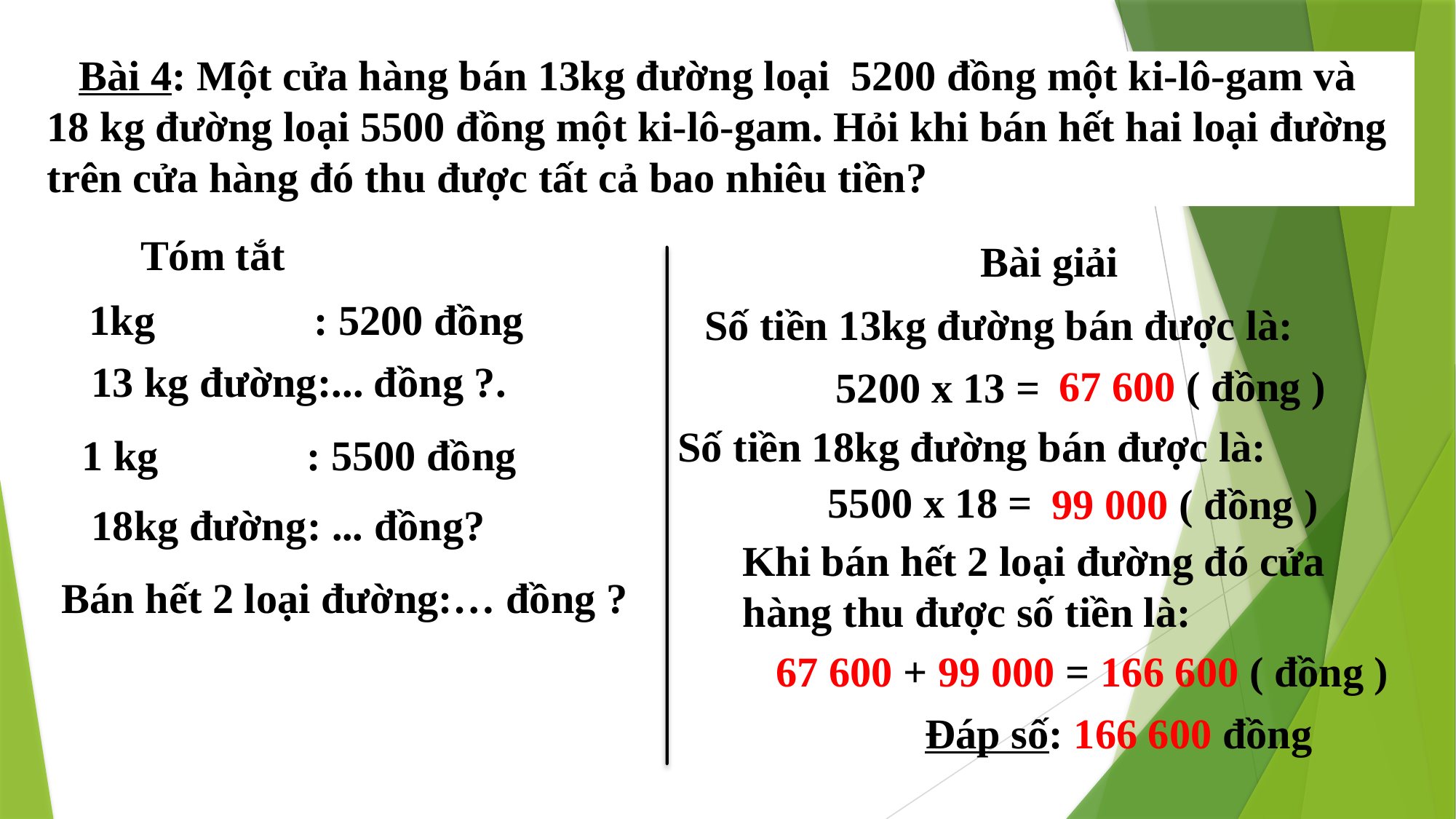

Bài 4: Một cửa hàng bán 13kg đường loại  5200 đồng một ki-lô-gam và 18 kg đường loại 5500 đồng một ki-lô-gam. Hỏi khi bán hết hai loại đường trên cửa hàng đó thu được tất cả bao nhiêu tiền?
Tóm tắt
Bài giải

1kg               : 5200 đồng
Số tiền 13kg đường bán được là:
13 kg đường:... đồng ?.
67 600 ( đồng )
5200 x 13 =
Số tiền 18kg đường bán được là:
1 kg              : 5500 đồng
5500 x 18 =
99 000 ( đồng )
18kg đường: ... đồng?
Khi bán hết 2 loại đường đó cửa hàng thu được số tiền là:
Bán hết 2 loại đường:… đồng ?
67 600 + 99 000 = 166 600 ( đồng )

Đáp số: 166 600 đồng